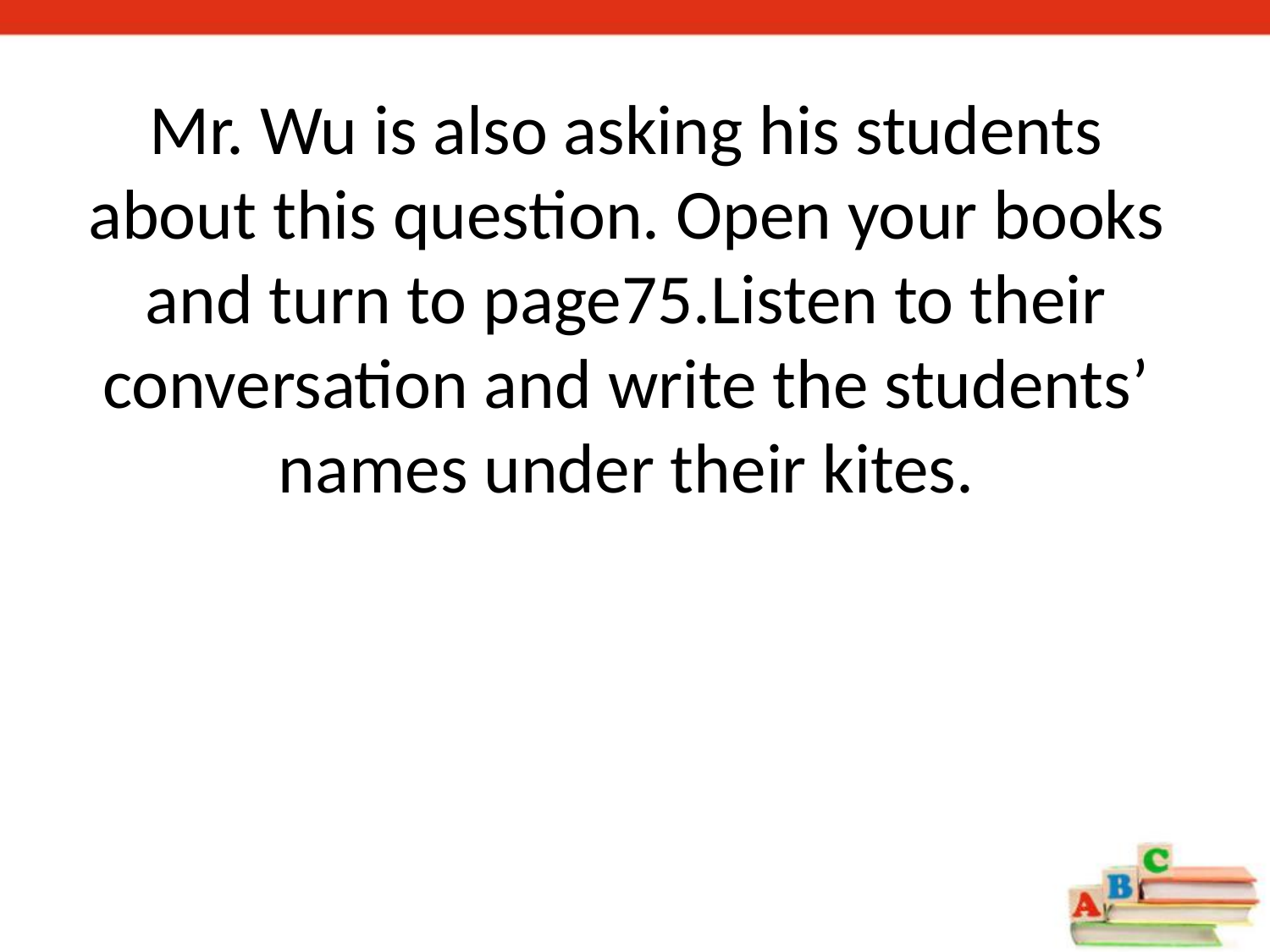

Mr. Wu is also asking his students about this question. Open your books and turn to page75.Listen to their conversation and write the students’ names under their kites.